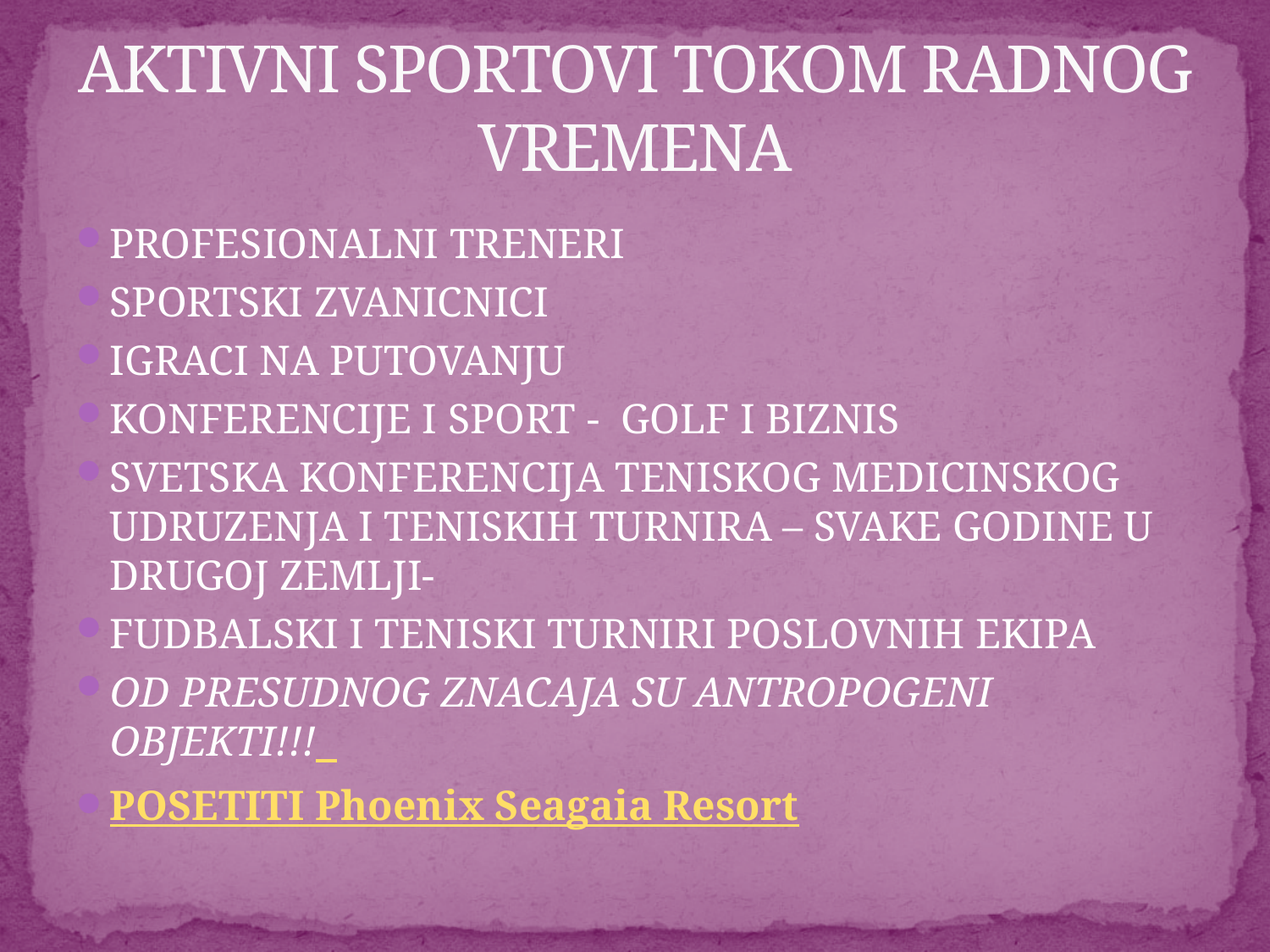

# AKTIVNI SPORTOVI TOKOM RADNOG VREMENA
PROFESIONALNI TRENERI
SPORTSKI ZVANICNICI
IGRACI NA PUTOVANJU
KONFERENCIJE I SPORT -  GOLF I BIZNIS
SVETSKA KONFERENCIJA TENISKOG MEDICINSKOG UDRUZENJA I TENISKIH TURNIRA – SVAKE GODINE U DRUGOJ ZEMLJI-
FUDBALSKI I TENISKI TURNIRI POSLOVNIH EKIPA
OD PRESUDNOG ZNACAJA SU ANTROPOGENI OBJEKTI!!!
POSETITI Phoenix Seagaia Resort